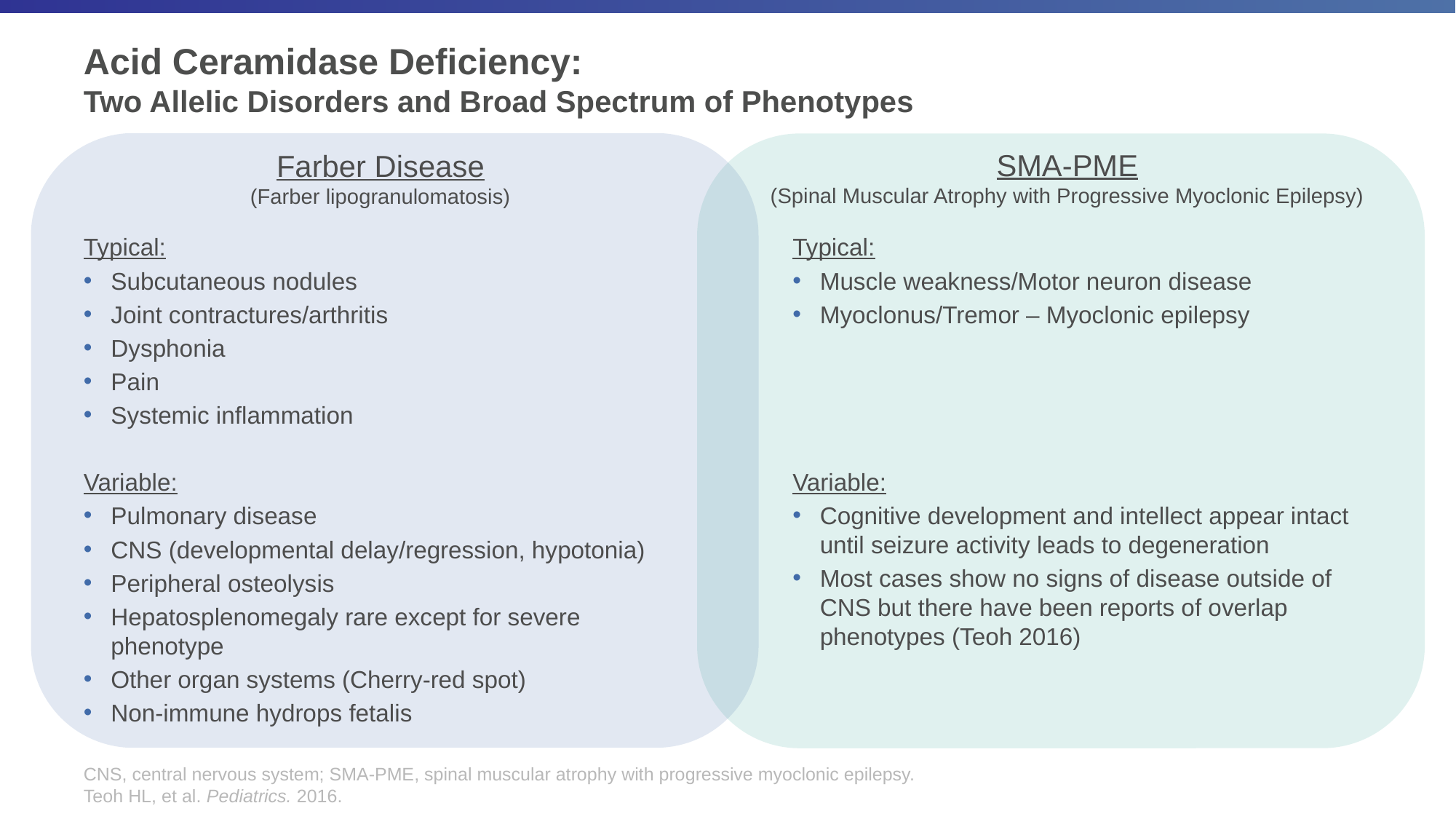

# Acid Ceramidase Deficiency: Two Allelic Disorders and Broad Spectrum of Phenotypes

SMA-PME
(Spinal Muscular Atrophy with Progressive Myoclonic Epilepsy)
Farber Disease
(Farber lipogranulomatosis)
Typical:
Subcutaneous nodules
Joint contractures/arthritis
Dysphonia
Pain
Systemic inflammation

Variable:
Pulmonary disease
CNS (developmental delay/regression, hypotonia)
Peripheral osteolysis
Hepatosplenomegaly rare except for severe phenotype
Other organ systems (Cherry-red spot)
Non-immune hydrops fetalis

Typical:
Muscle weakness/Motor neuron disease
Myoclonus/Tremor – Myoclonic epilepsy

Variable:
Cognitive development and intellect appear intact until seizure activity leads to degeneration
Most cases show no signs of disease outside of CNS but there have been reports of overlap phenotypes (Teoh 2016)

CNS, central nervous system; SMA-PME, spinal muscular atrophy with progressive myoclonic epilepsy.
Teoh HL, et al. Pediatrics. 2016.